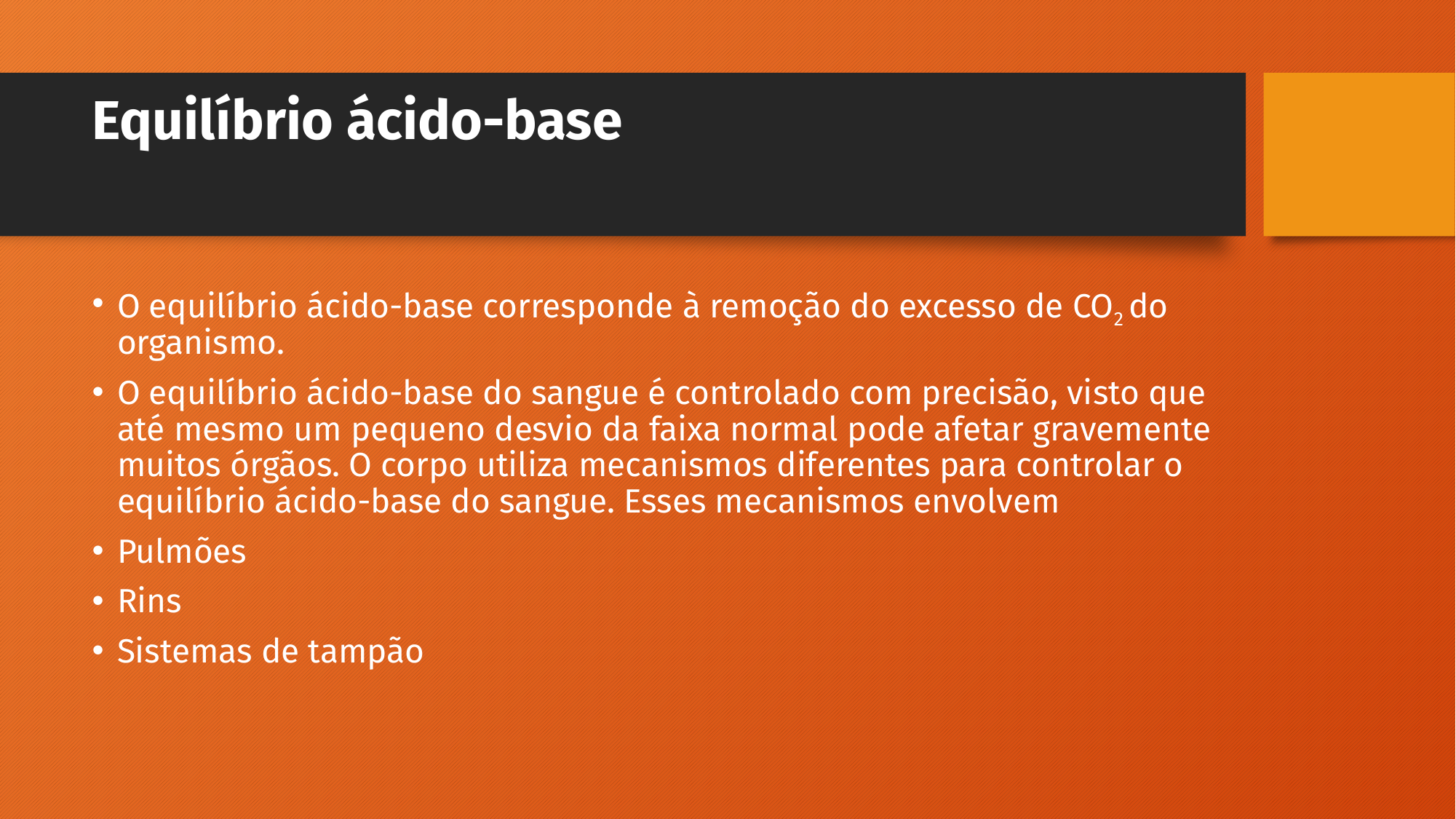

# Equilíbrio ácido-base
O equilíbrio ácido-base corresponde à remoção do excesso de CO2 do organismo.
O equilíbrio ácido-base do sangue é controlado com precisão, visto que até mesmo um pequeno desvio da faixa normal pode afetar gravemente muitos órgãos. O corpo utiliza mecanismos diferentes para controlar o equilíbrio ácido-base do sangue. Esses mecanismos envolvem
Pulmões
Rins
Sistemas de tampão